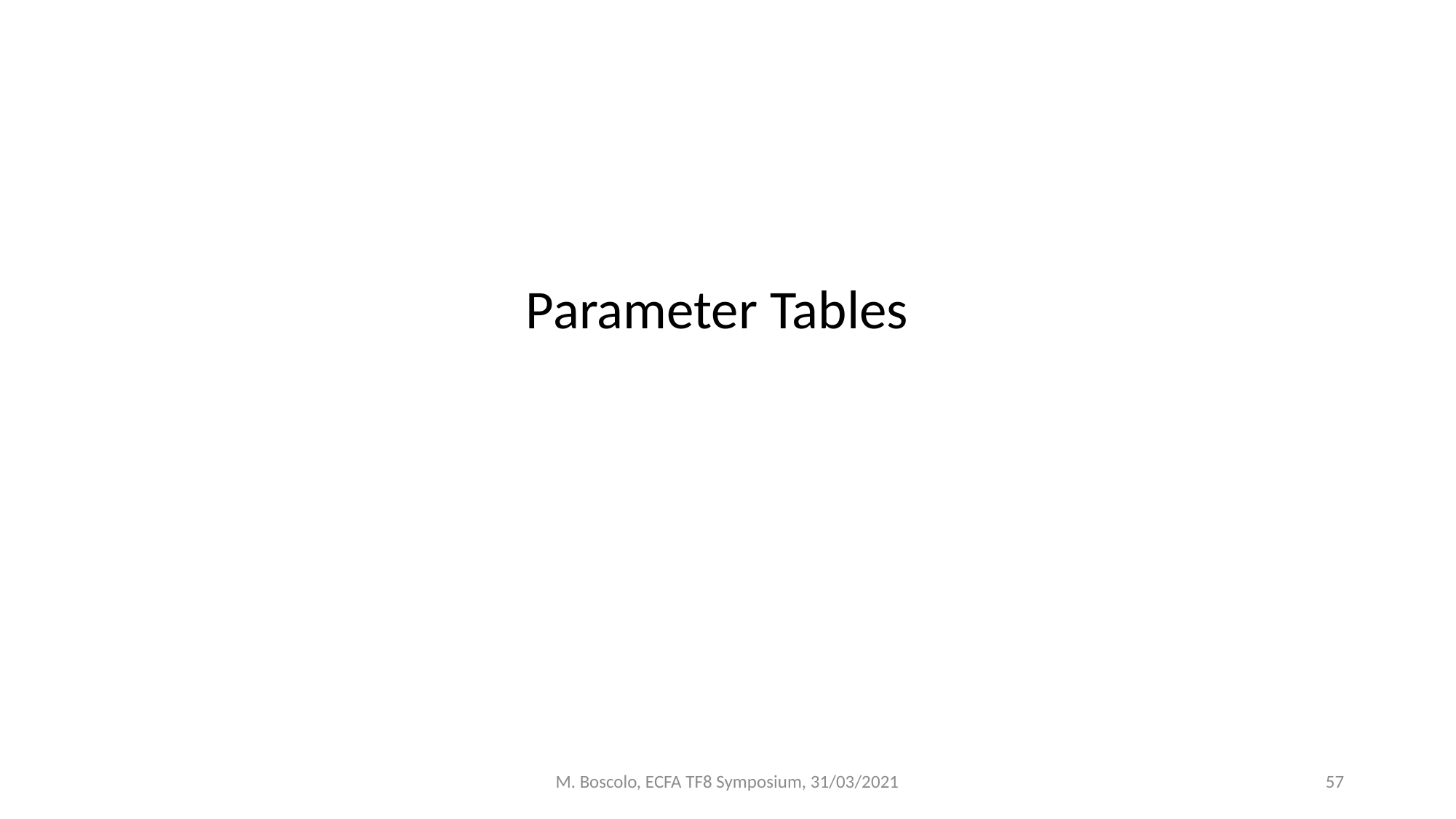

# Parameter Tables
M. Boscolo, ECFA TF8 Symposium, 31/03/2021
57